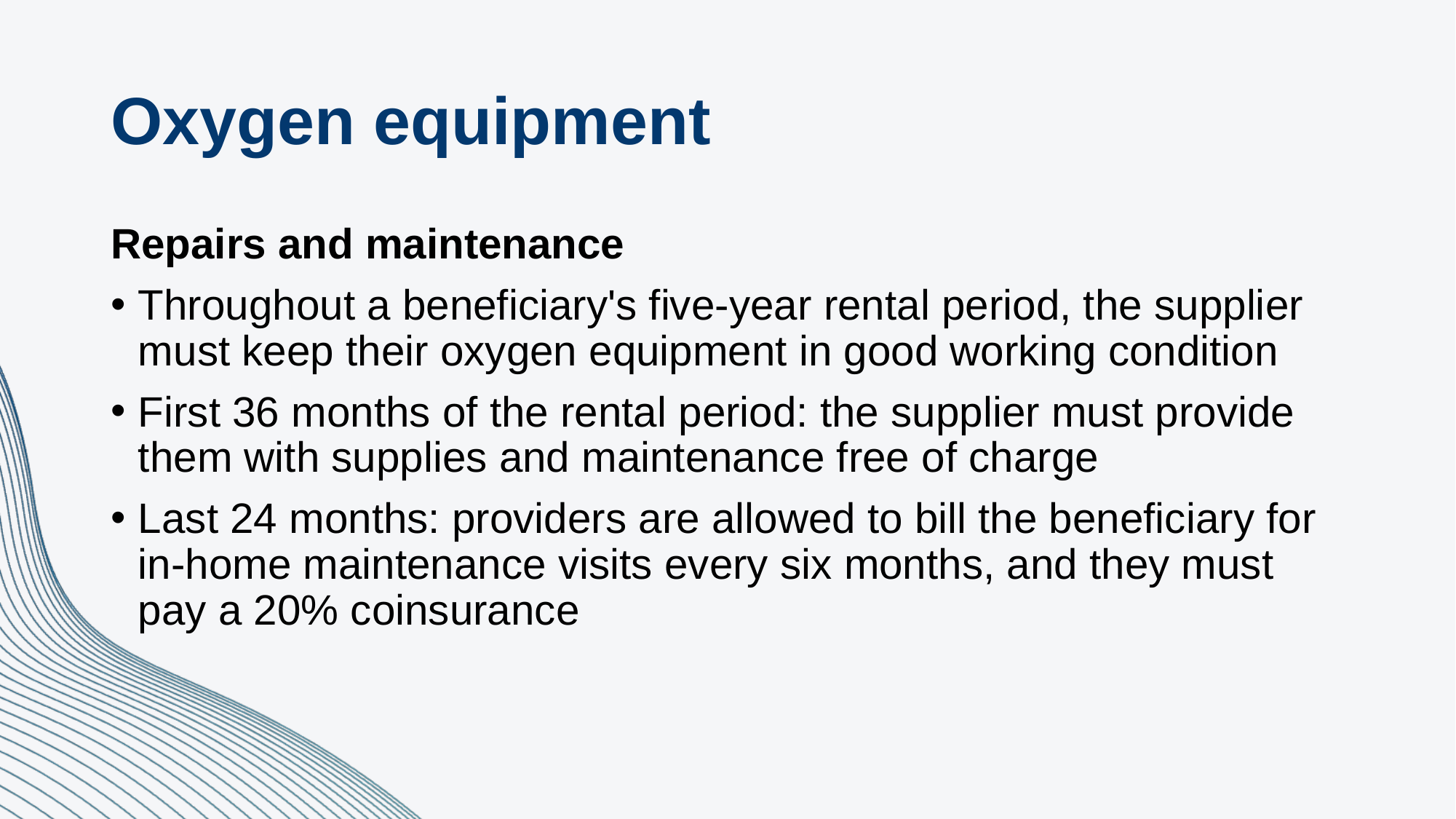

# Oxygen equipment
Repairs and maintenance
Throughout a beneficiary's five-year rental period, the supplier must keep their oxygen equipment in good working condition
First 36 months of the rental period: the supplier must provide them with supplies and maintenance free of charge
Last 24 months: providers are allowed to bill the beneficiary for in-home maintenance visits every six months, and they must pay a 20% coinsurance